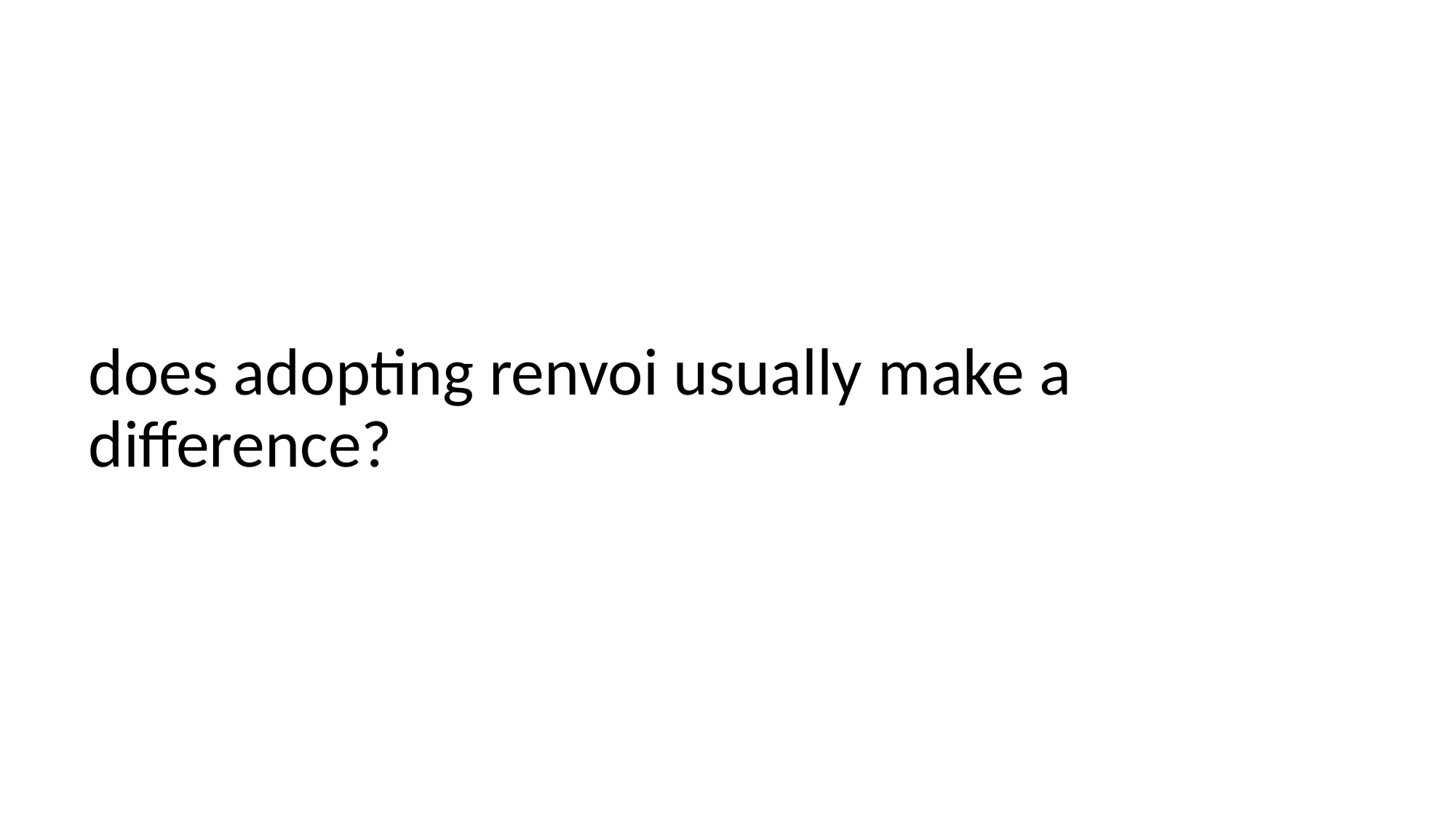

# does adopting renvoi usually make a difference?